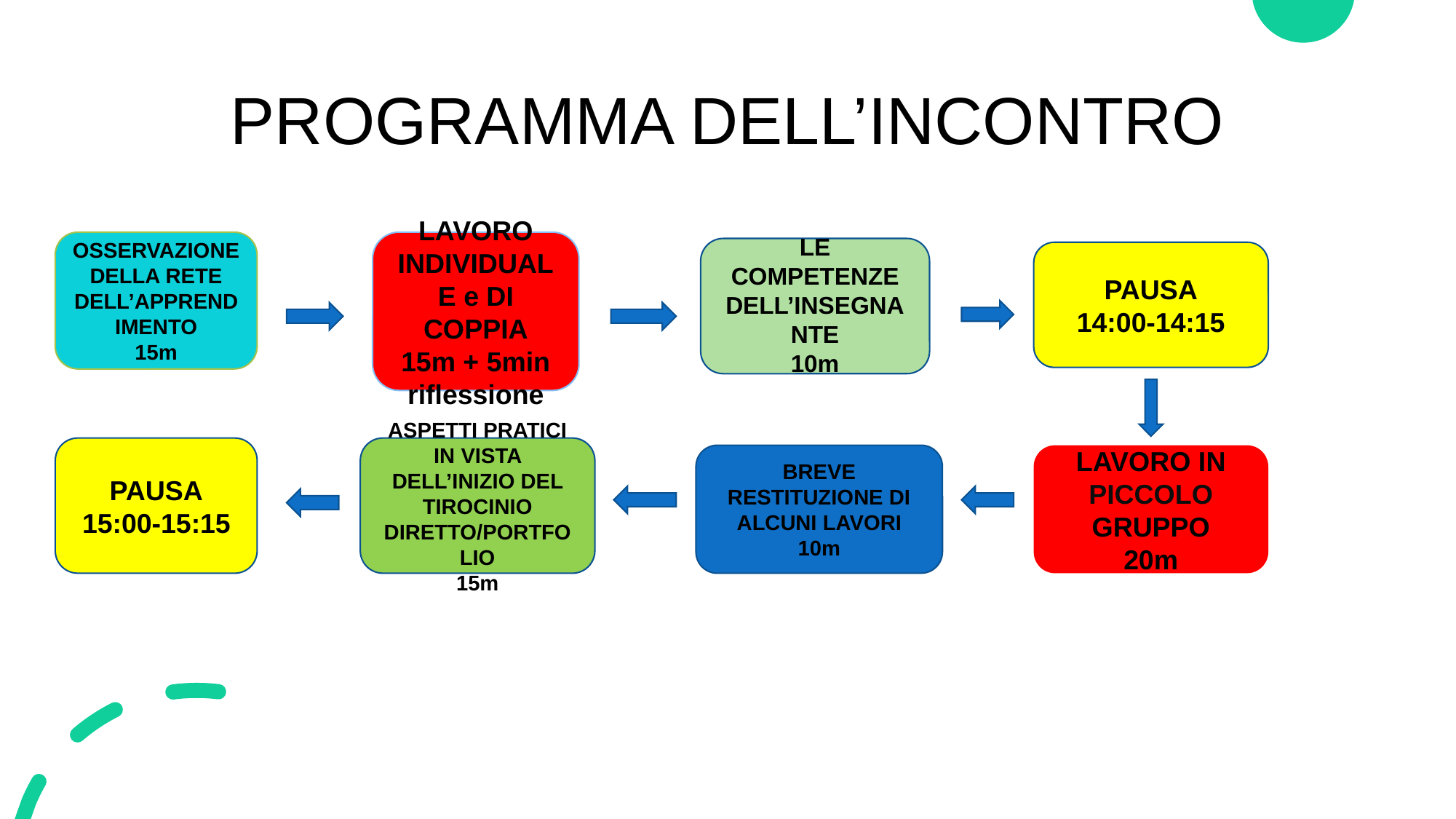

# PROGRAMMA DELL’INCONTRO
OSSERVAZIONE DELLA RETE DELL’APPRENDIMENTO
15m
LAVORO INDIVIDUALE e DI COPPIA
15m + 5min riflessione

LE COMPETENZE DELL’INSEGNANTE
10m

PAUSA
14:00-14:15

PAUSA
15:00-15:15
ASPETTI PRATICI IN VISTA DELL’INIZIO DEL TIROCINIO DIRETTO/PORTFOLIO
15m
BREVE RESTITUZIONE DI ALCUNI LAVORI
10m
LAVORO IN PICCOLO GRUPPO
20m